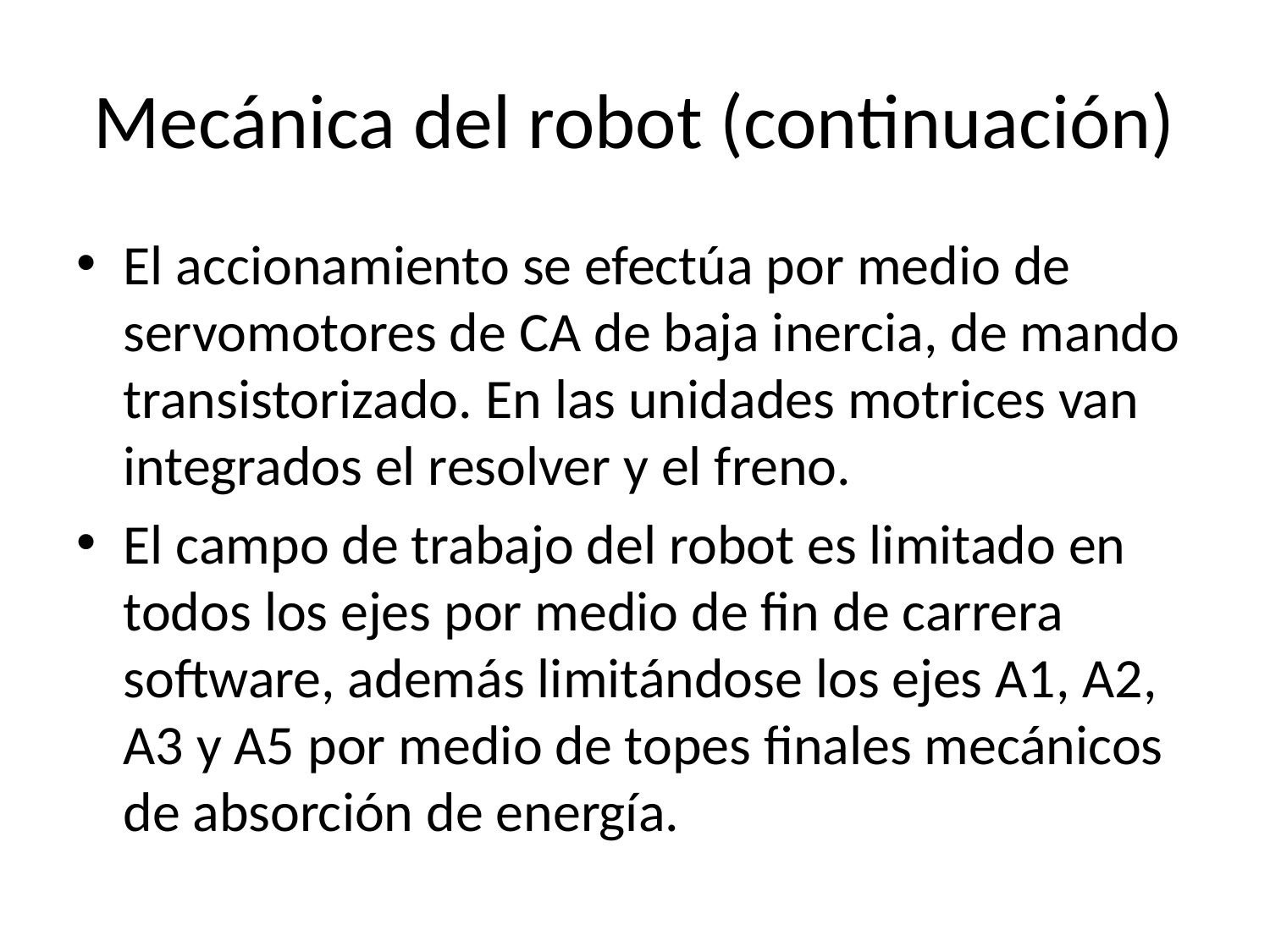

# Mecánica del robot (continuación)
El accionamiento se efectúa por medio de servomotores de CA de baja inercia, de mando transistorizado. En las unidades motrices van integrados el resolver y el freno.
El campo de trabajo del robot es limitado en todos los ejes por medio de fin de carrera software, además limitándose los ejes A1, A2, A3 y A5 por medio de topes finales mecánicos de absorción de energía.